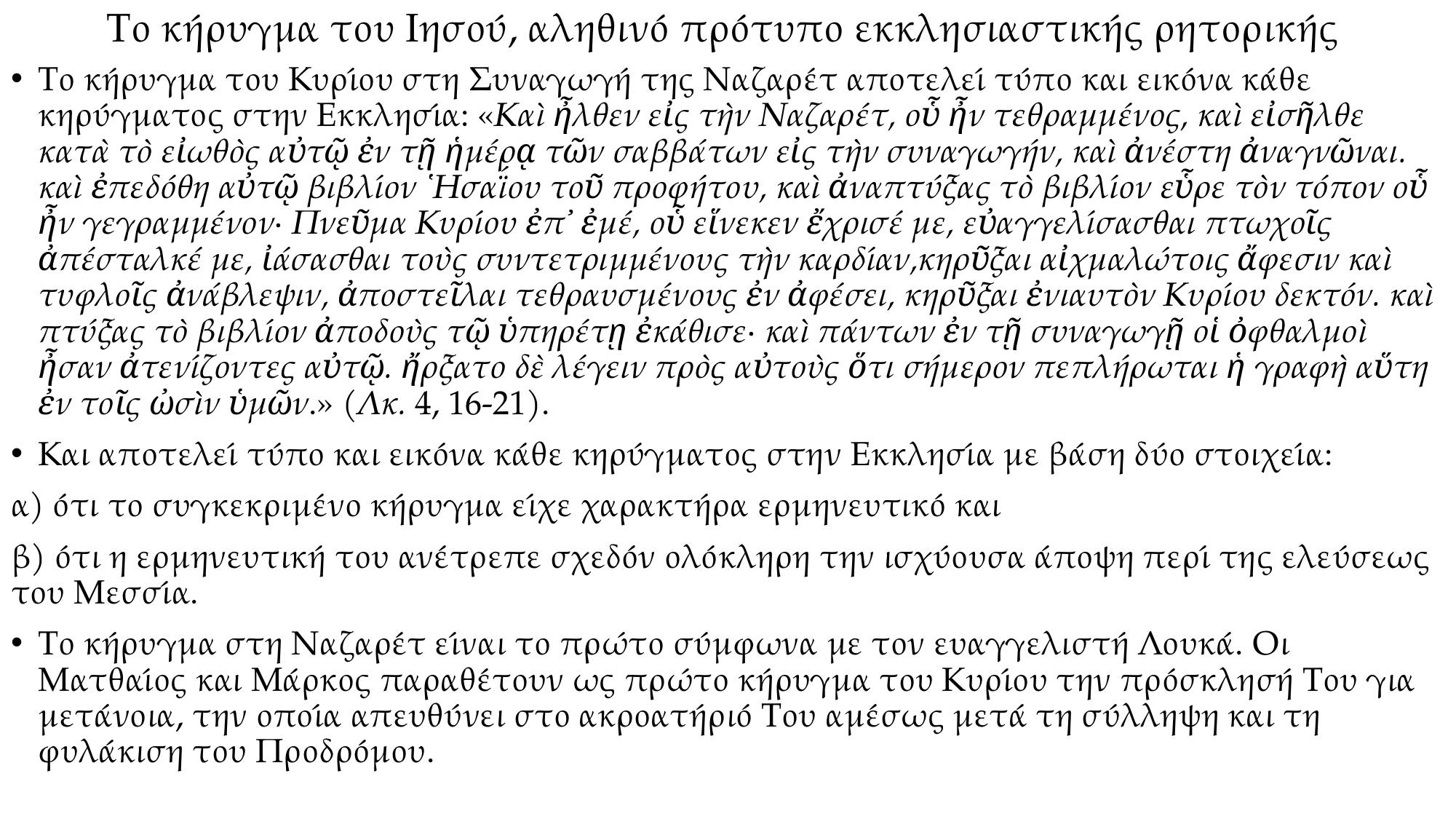

# Το κήρυγμα του Ιησού, αληθινό πρότυπο εκκλησιαστικής ρητορικής
Το κήρυγμα του Κυρίου στη Συναγωγή της Ναζαρέτ αποτελεί τύπο και εικόνα κάθε κηρύγματος στην Εκκλησία: «Καὶ ἦλθεν εἰς τὴν Ναζαρέτ, οὗ ἦν τεθραμμένος, καὶ εἰσῆλθε κατὰ τὸ εἰωθὸς αὐτῷ ἐν τῇ ἡμέρᾳ τῶν σαββάτων εἰς τὴν συναγωγήν, καὶ ἀνέστη ἀναγνῶναι. καὶ ἐπεδόθη αὐτῷ βιβλίον ῾Ησαΐου τοῦ προφήτου, καὶ ἀναπτύξας τὸ βιβλίον εὗρε τὸν τόπον οὗ ἦν γεγραμμένον· Πνεῦμα Κυρίου ἐπ᾿ ἐμέ, οὗ εἵνεκεν ἔχρισέ με, εὐαγγελίσασθαι πτωχοῖς ἀπέσταλκέ με, ἰάσασθαι τοὺς συντετριμμένους τὴν καρδίαν,κηρῦξαι αἰχμαλώτοις ἄφεσιν καὶ τυφλοῖς ἀνάβλεψιν, ἀποστεῖλαι τεθραυσμένους ἐν ἀφέσει, κηρῦξαι ἐνιαυτὸν Κυρίου δεκτόν. καὶ πτύξας τὸ βιβλίον ἀποδοὺς τῷ ὑπηρέτῃ ἐκάθισε· καὶ πάντων ἐν τῇ συναγωγῇ οἱ ὀφθαλμοὶ ἦσαν ἀτενίζοντες αὐτῷ. ἤρξατο δὲ λέγειν πρὸς αὐτοὺς ὅτι σήμερον πεπλήρωται ἡ γραφὴ αὕτη ἐν τοῖς ὠσὶν ὑμῶν.» (Λκ. 4, 16-21).
Και αποτελεί τύπο και εικόνα κάθε κηρύγματος στην Εκκλησία με βάση δύο στοιχεία:
α) ότι το συγκεκριμένο κήρυγμα είχε χαρακτήρα ερμηνευτικό και
β) ότι η ερμηνευτική του ανέτρεπε σχεδόν ολόκληρη την ισχύουσα άποψη περί της ελεύσεως του Μεσσία.
Το κήρυγμα στη Ναζαρέτ είναι το πρώτο σύμφωνα με τον ευαγγελιστή Λουκά. Οι Ματθαίος και Μάρκος παραθέτουν ως πρώτο κήρυγμα του Κυρίου την πρόσκλησή Του για μετάνοια, την οποία απευθύνει στο ακροατήριό Του αμέσως μετά τη σύλληψη και τη φυλάκιση του Προδρόμου.